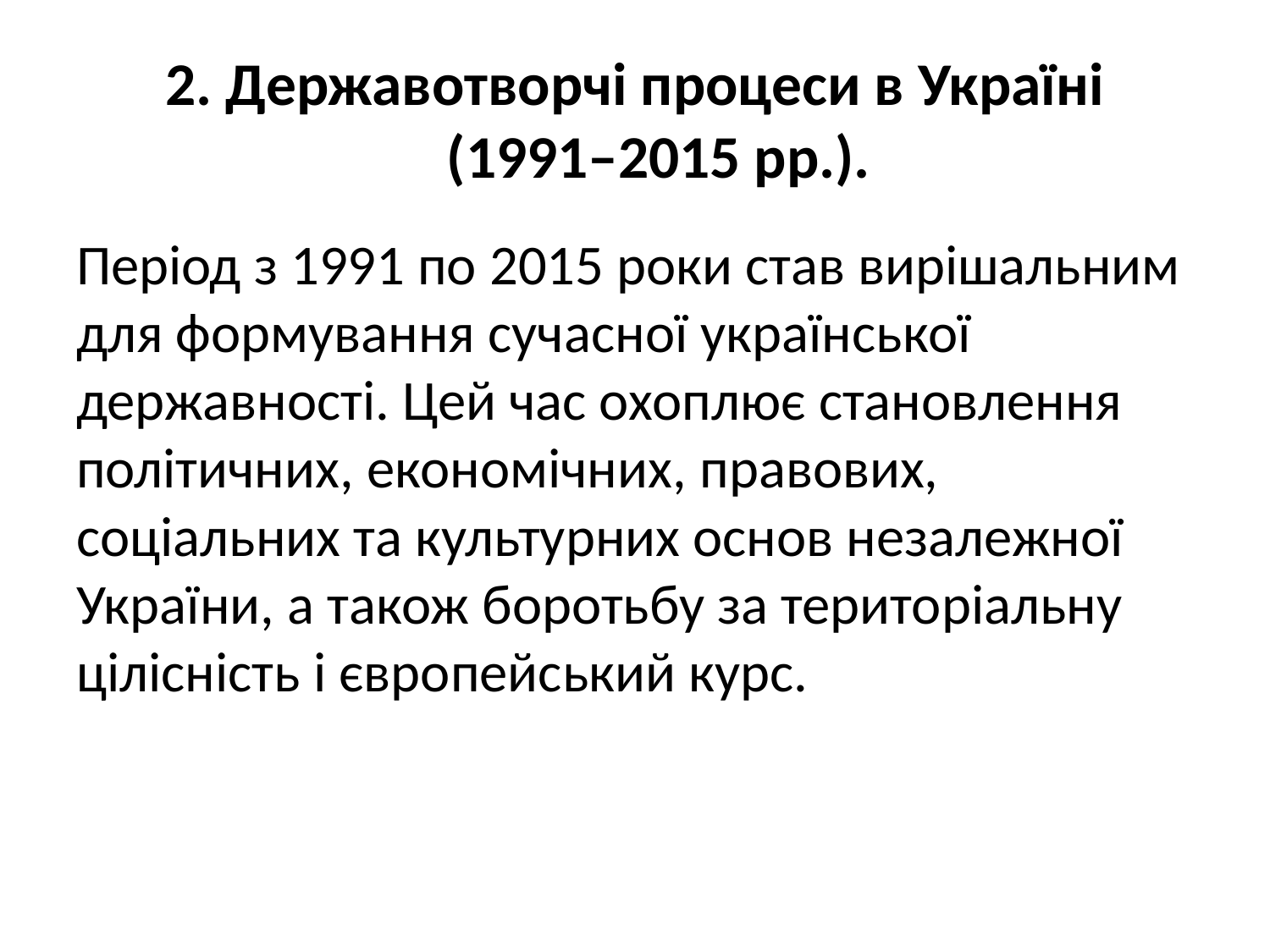

# 2. Державотворчі процеси в Україні (1991–2015 рр.).
Період з 1991 по 2015 роки став вирішальним для формування сучасної української державності. Цей час охоплює становлення політичних, економічних, правових, соціальних та культурних основ незалежної України, а також боротьбу за територіальну цілісність і європейський курс.